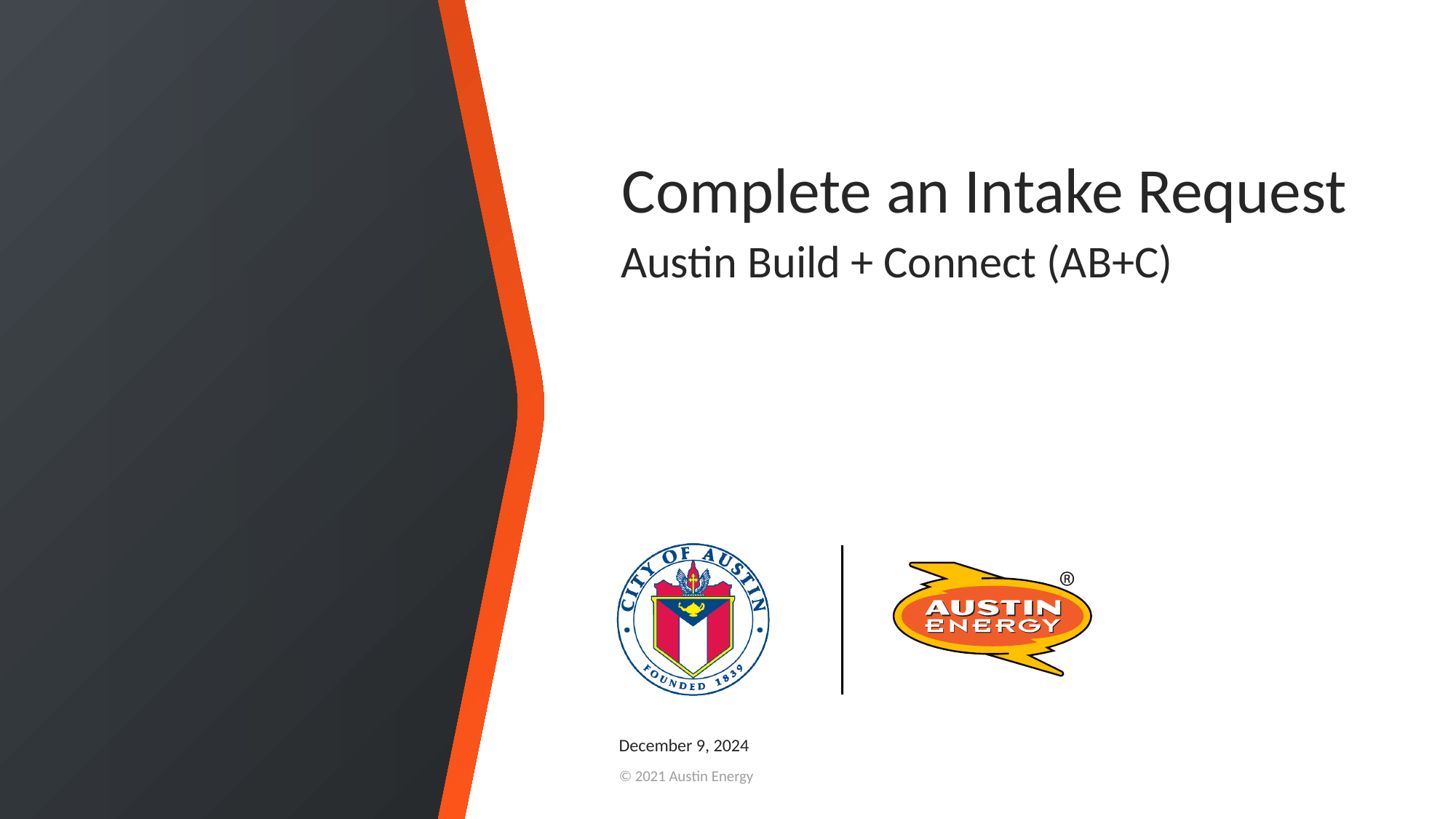

# Complete an Intake Request
Austin Build + Connect (AB+C)
December 9, 2024